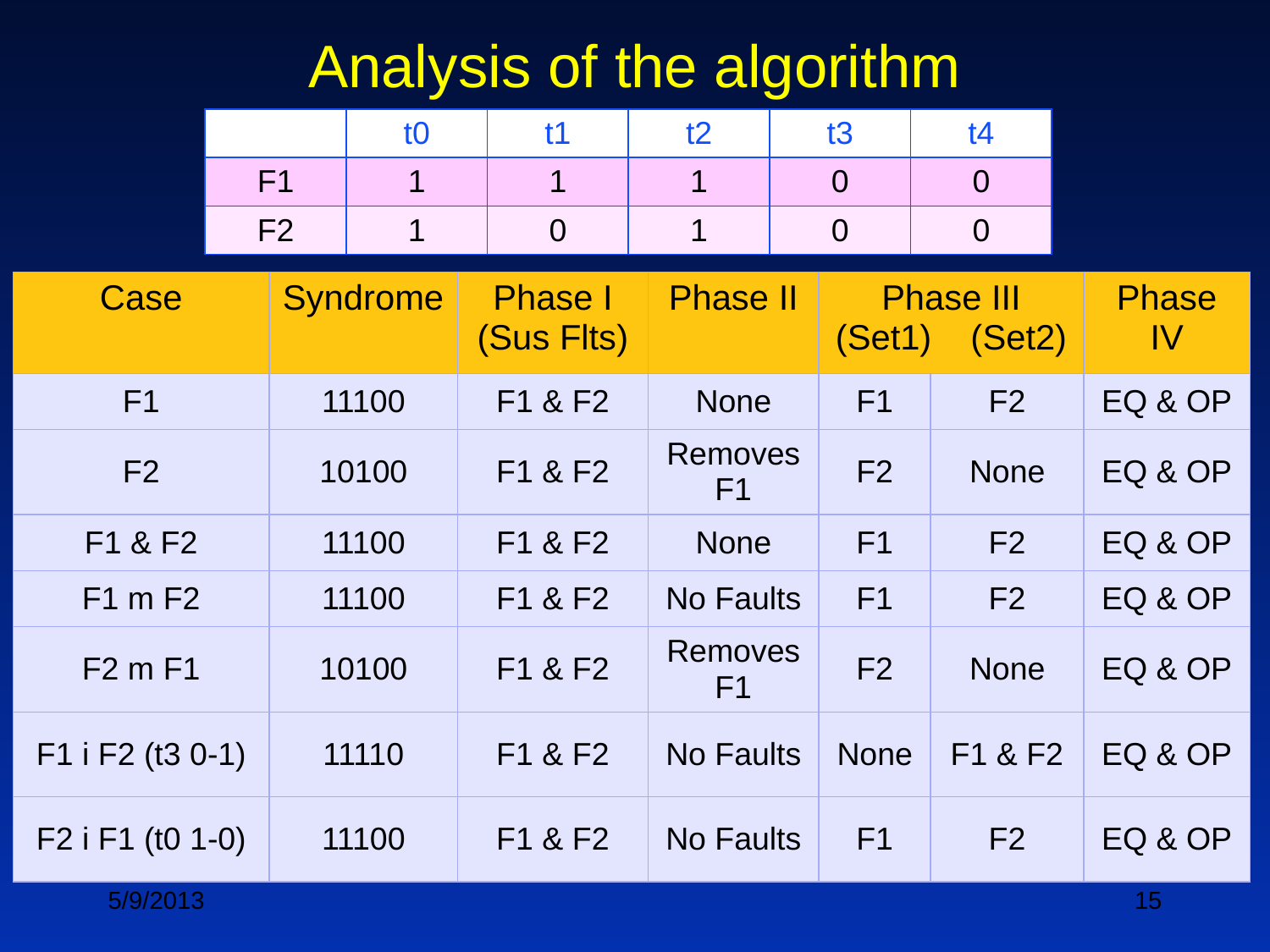

Analysis of the algorithm
|  | t0 | t1 | t2 | t3 | t4 |
| --- | --- | --- | --- | --- | --- |
| F1 | 1 | 1 | 1 | 0 | 0 |
| F2 | 1 | 0 | 1 | 0 | 0 |
| Case | Syndrome | Phase I (Sus Flts) | Phase II | Phase III (Set1) (Set2) |  | Phase IV |
| --- | --- | --- | --- | --- | --- | --- |
| F1 | 11100 | F1 & F2 | None | F1 | F2 | EQ & OP |
| F2 | 10100 | F1 & F2 | Removes F1 | F2 | None | EQ & OP |
| F1 & F2 | 11100 | F1 & F2 | None | F1 | F2 | EQ & OP |
| F1 m F2 | 11100 | F1 & F2 | No Faults | F1 | F2 | EQ & OP |
| F2 m F1 | 10100 | F1 & F2 | Removes F1 | F2 | None | EQ & OP |
| F1 i F2 (t3 0-1) | 11110 | F1 & F2 | No Faults | None | F1 & F2 | EQ & OP |
| F2 i F1 (t0 1-0) | 11100 | F1 & F2 | No Faults | F1 | F2 | EQ & OP |

5/9/2013
15